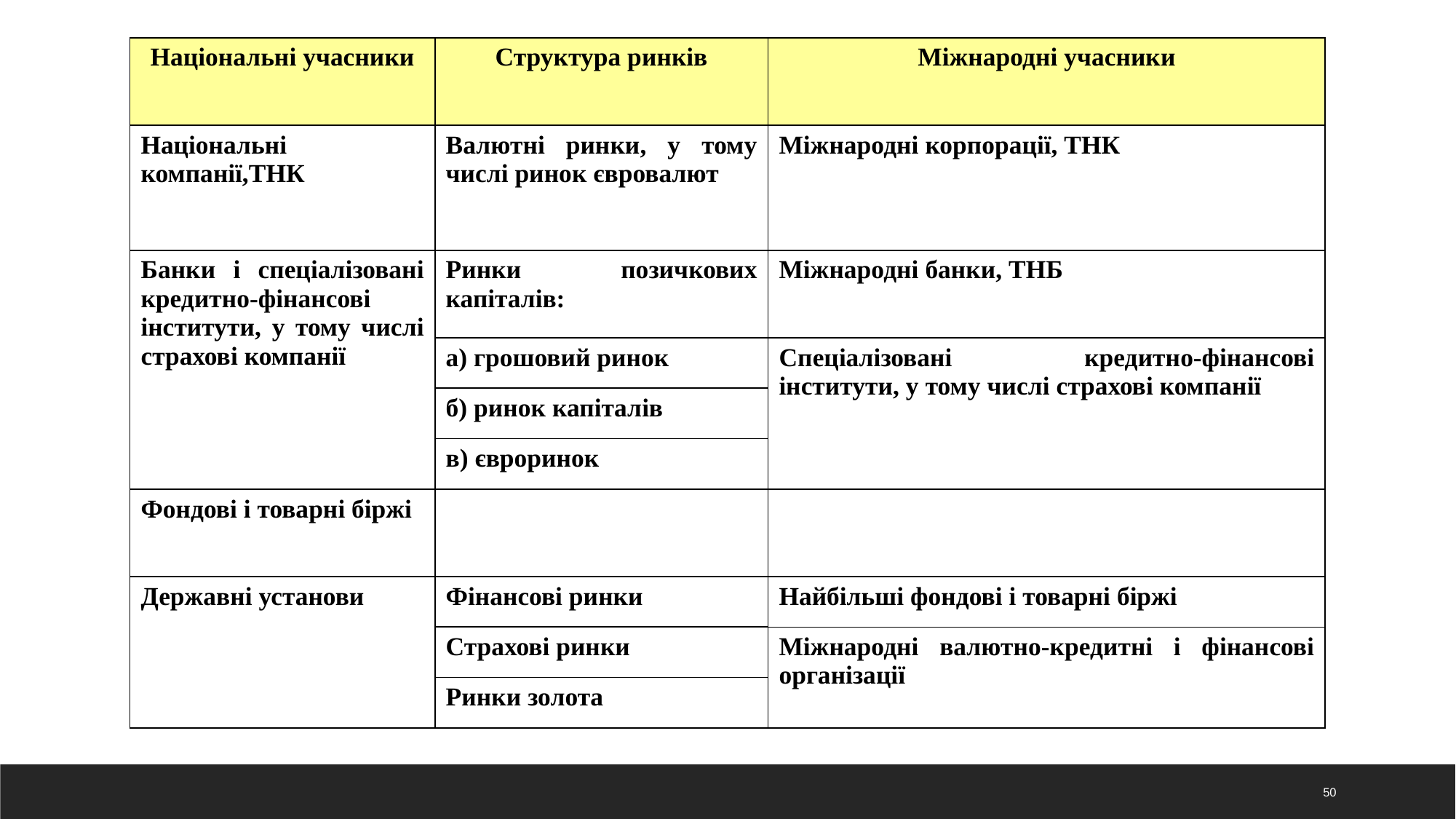

| Національні учасники | Структура ринків | Міжнародні учасники |
| --- | --- | --- |
| Національні компанії,ТНК | Валютні ринки, у тому числі ринок євровалют | Міжнародні корпорації, ТНК |
| Банки і спеціалізовані кредитно-фінансові інститути, у тому числі страхові компанії | Ринки позичкових капіталів: | Міжнародні банки, ТНБ |
|  | а) грошовий ринок | Спеціалізовані кредитно-фінансові інститути, у тому числі страхові компанії |
|  | б) ринок капіталів |  |
|  | в) євроринок |  |
| Фондові і товарні біржі |  |  |
| Державні установи | Фінансові ринки | Найбільші фондові і товарні біржі |
|  | Страхові ринки | Міжнародні валютно-кредитні і фінансові організації |
|  | Ринки золота |  |
50